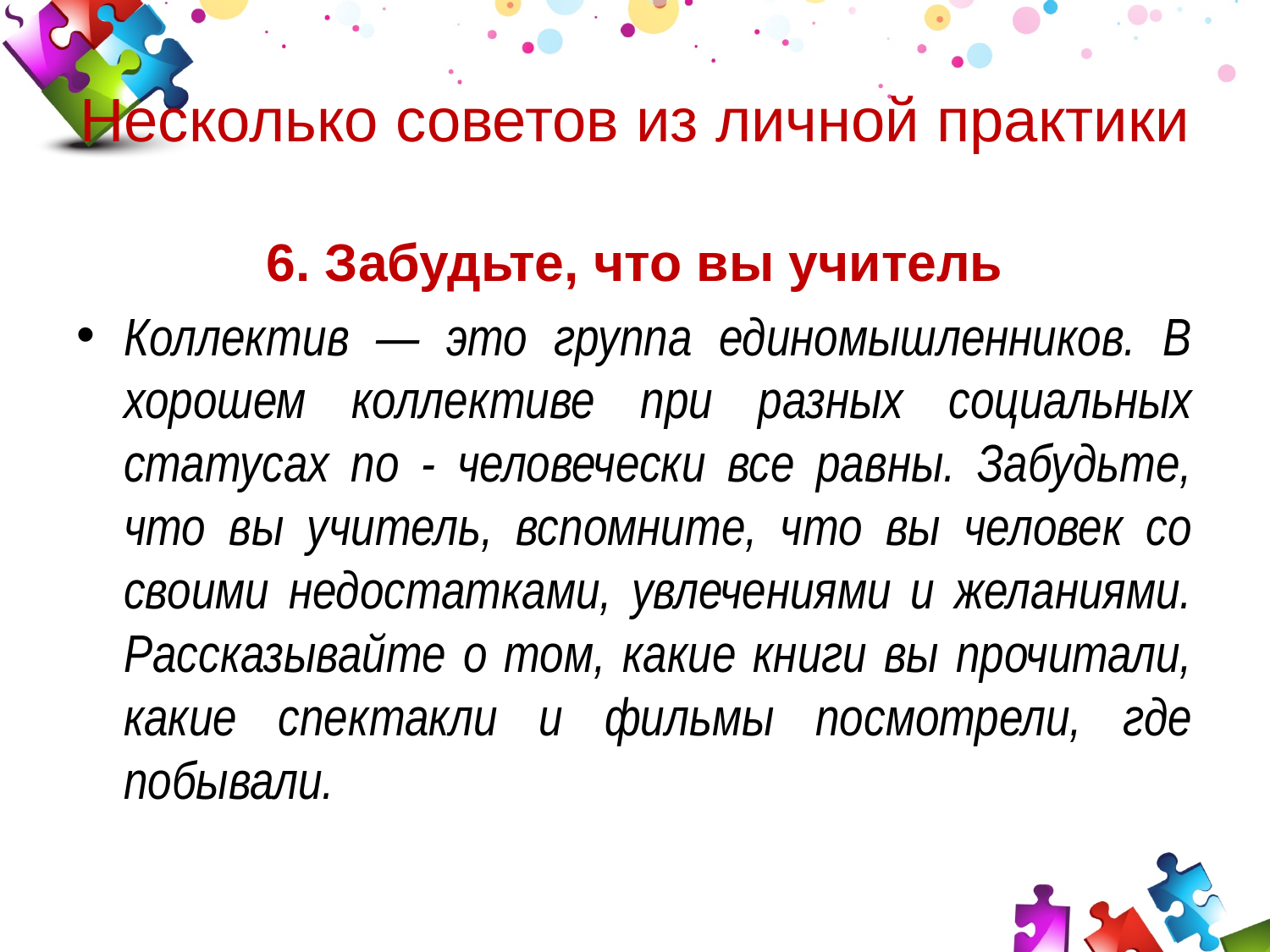

# Несколько советов из личной практики
6. Забудьте, что вы учитель
Коллектив — это группа единомышленников. В хорошем коллективе при разных социальных статусах по - человечески все равны. Забудьте, что вы учитель, вспомните, что вы человек со своими недостатками, увлечениями и желаниями. Рассказывайте о том, какие книги вы прочитали, какие спектакли и фильмы посмотрели, где побывали.